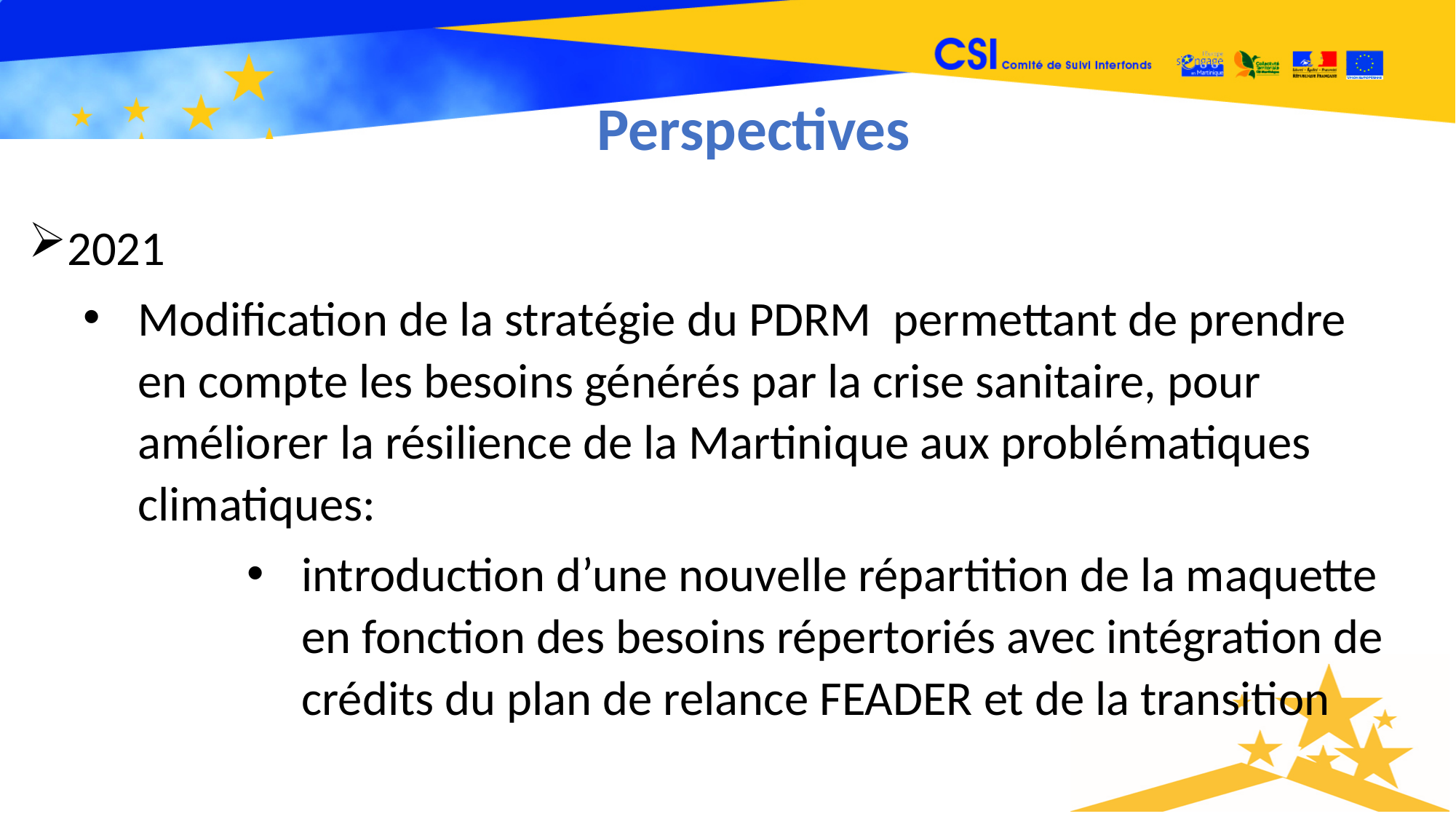

Perspectives
2021
Modification de la stratégie du PDRM  permettant de prendre en compte les besoins générés par la crise sanitaire, pour améliorer la résilience de la Martinique aux problématiques climatiques:
introduction d’une nouvelle répartition de la maquette en fonction des besoins répertoriés avec intégration de crédits du plan de relance FEADER et de la transition